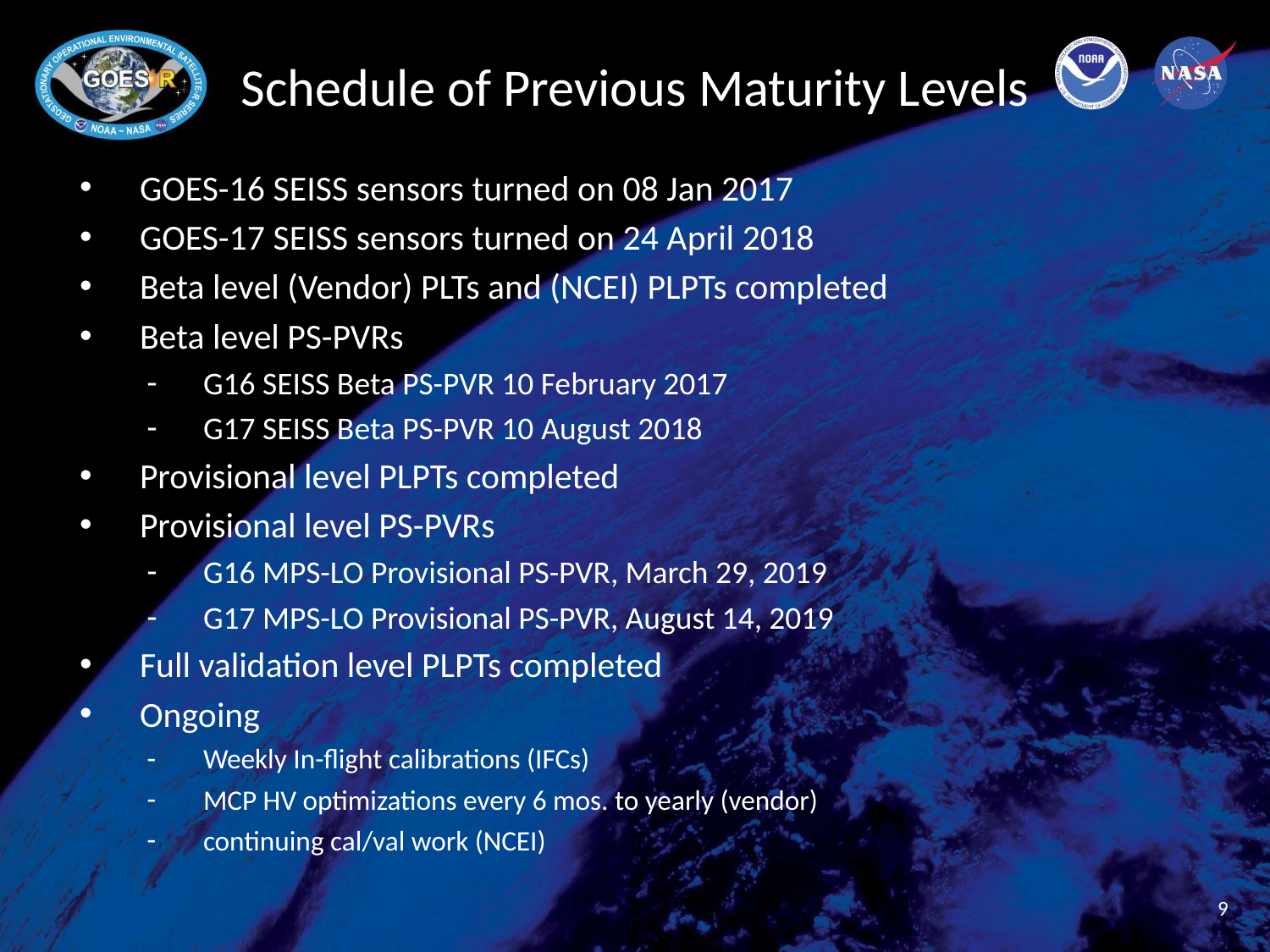

# Schedule of Previous Maturity Levels
GOES-16 SEISS sensors turned on 08 Jan 2017
GOES-17 SEISS sensors turned on 24 April 2018
Beta level (Vendor) PLTs and (NCEI) PLPTs completed
Beta level PS-PVRs
G16 SEISS Beta PS-PVR 10 February 2017
G17 SEISS Beta PS-PVR 10 August 2018
Provisional level PLPTs completed
Provisional level PS-PVRs
G16 MPS-LO Provisional PS-PVR, March 29, 2019
G17 MPS-LO Provisional PS-PVR, August 14, 2019
Full validation level PLPTs completed
Ongoing
Weekly In-flight calibrations (IFCs)
MCP HV optimizations every 6 mos. to yearly (vendor)
continuing cal/val work (NCEI)

9